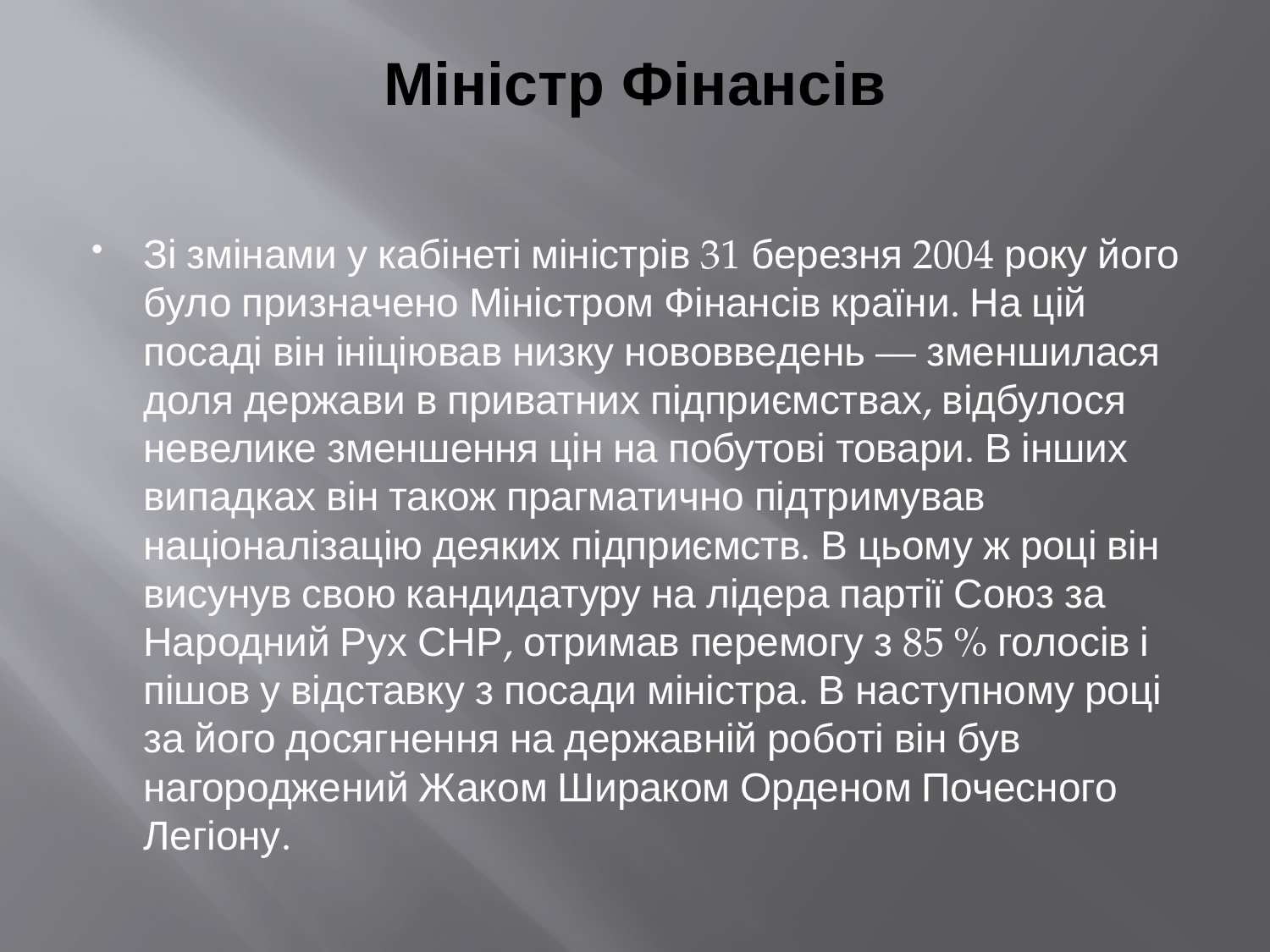

# Міністр Фінансів
Зі змінами у кабінеті міністрів 31 березня 2004 року його було призначено Міністром Фінансів країни. На цій посаді він ініціював низку нововведень — зменшилася доля держави в приватних підприємствах, відбулося невелике зменшення цін на побутові товари. В інших випадках він також прагматично підтримував націоналізацію деяких підприємств. В цьому ж році він висунув свою кандидатуру на лідера партії Союз за Народний Рух СНР, отримав перемогу з 85 % голосів і пішов у відставку з посади міністра. В наступному році за його досягнення на державній роботі він був нагороджений Жаком Шираком Орденом Почесного Легіону.